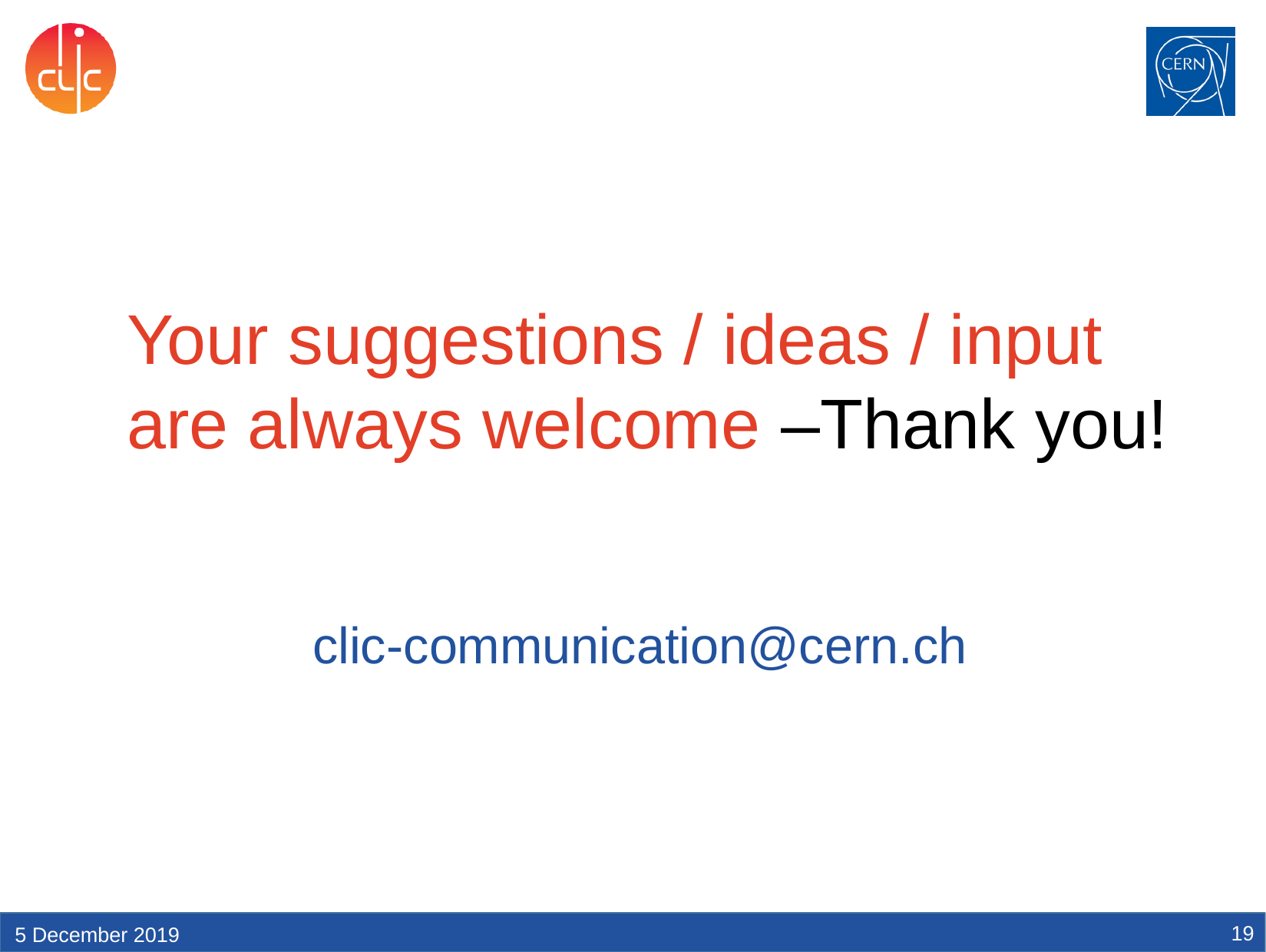

Your suggestions / ideas / input
are always welcome –Thank you!
clic-communication@cern.ch
19
5 December 2019